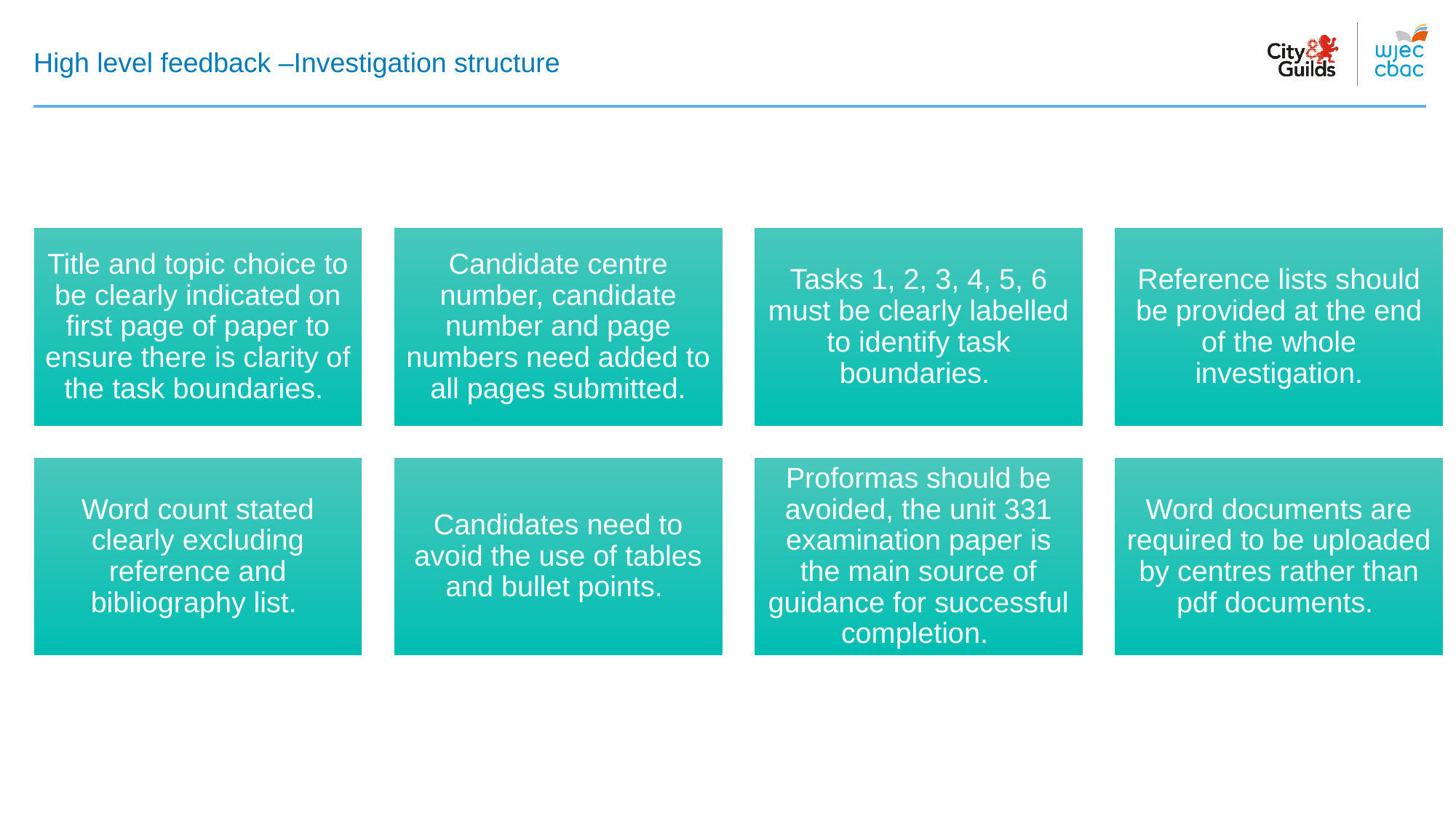

# High level feedback –Investigation structure
Title and topic choice to be clearly indicated on first page of paper to ensure there is clarity of the task boundaries.
Candidate centre number, candidate number and page numbers need added to all pages submitted.
Tasks 1, 2, 3, 4, 5, 6 must be clearly labelled to identify task boundaries.
Reference lists should be provided at the end of the whole investigation.
Word count stated clearly excluding reference and bibliography list.
Candidates need to avoid the use of tables and bullet points.
Proformas should be avoided, the unit 331 examination paper is the main source of guidance for successful completion.
Word documents are required to be uploaded by centres rather than pdf documents.